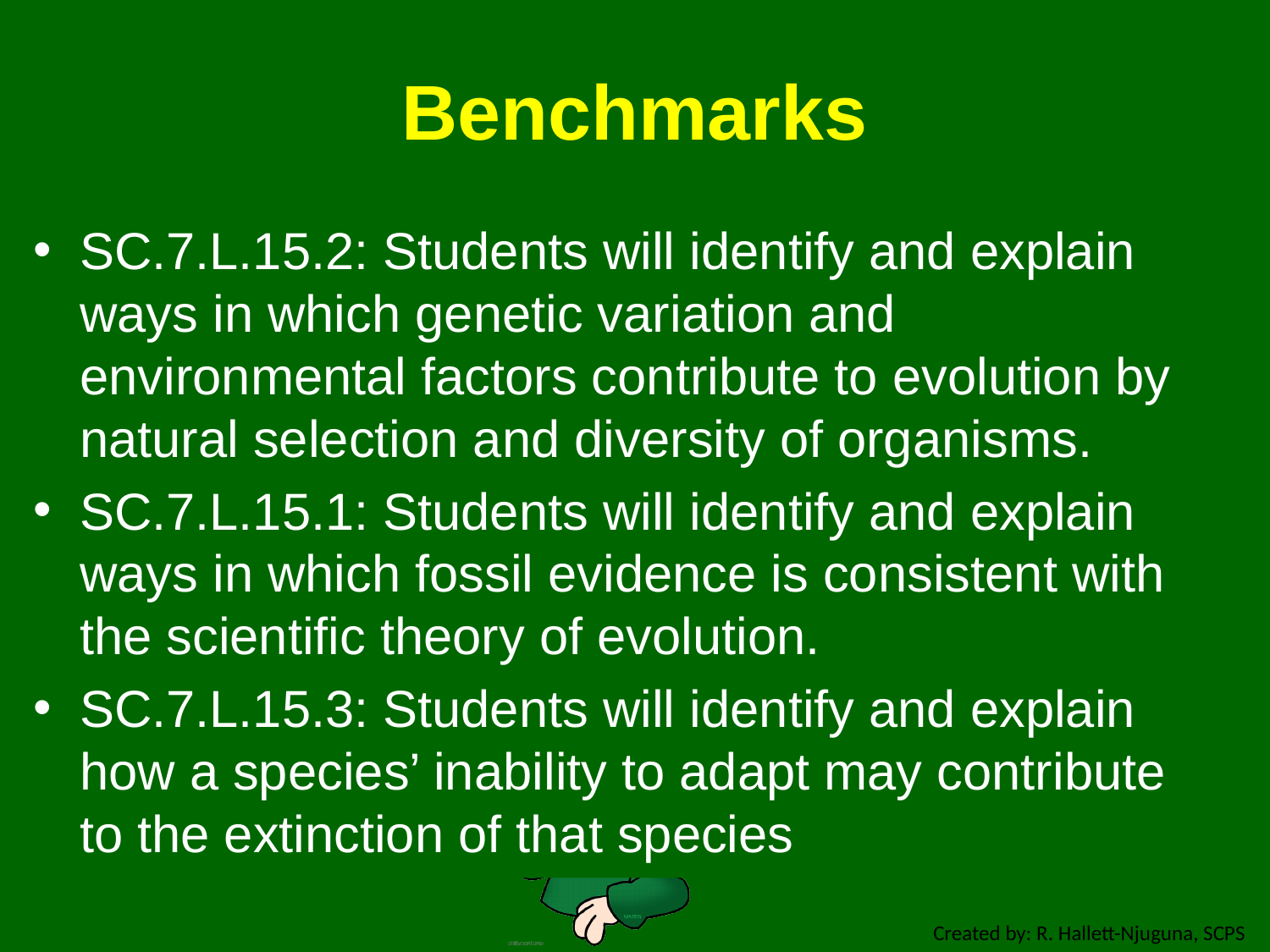

# Benchmarks
SC.7.L.15.2: Students will identify and explain ways in which genetic variation and environmental factors contribute to evolution by natural selection and diversity of organisms.
SC.7.L.15.1: Students will identify and explain ways in which fossil evidence is consistent with the scientific theory of evolution.
SC.7.L.15.3: Students will identify and explain how a species’ inability to adapt may contribute to the extinction of that species